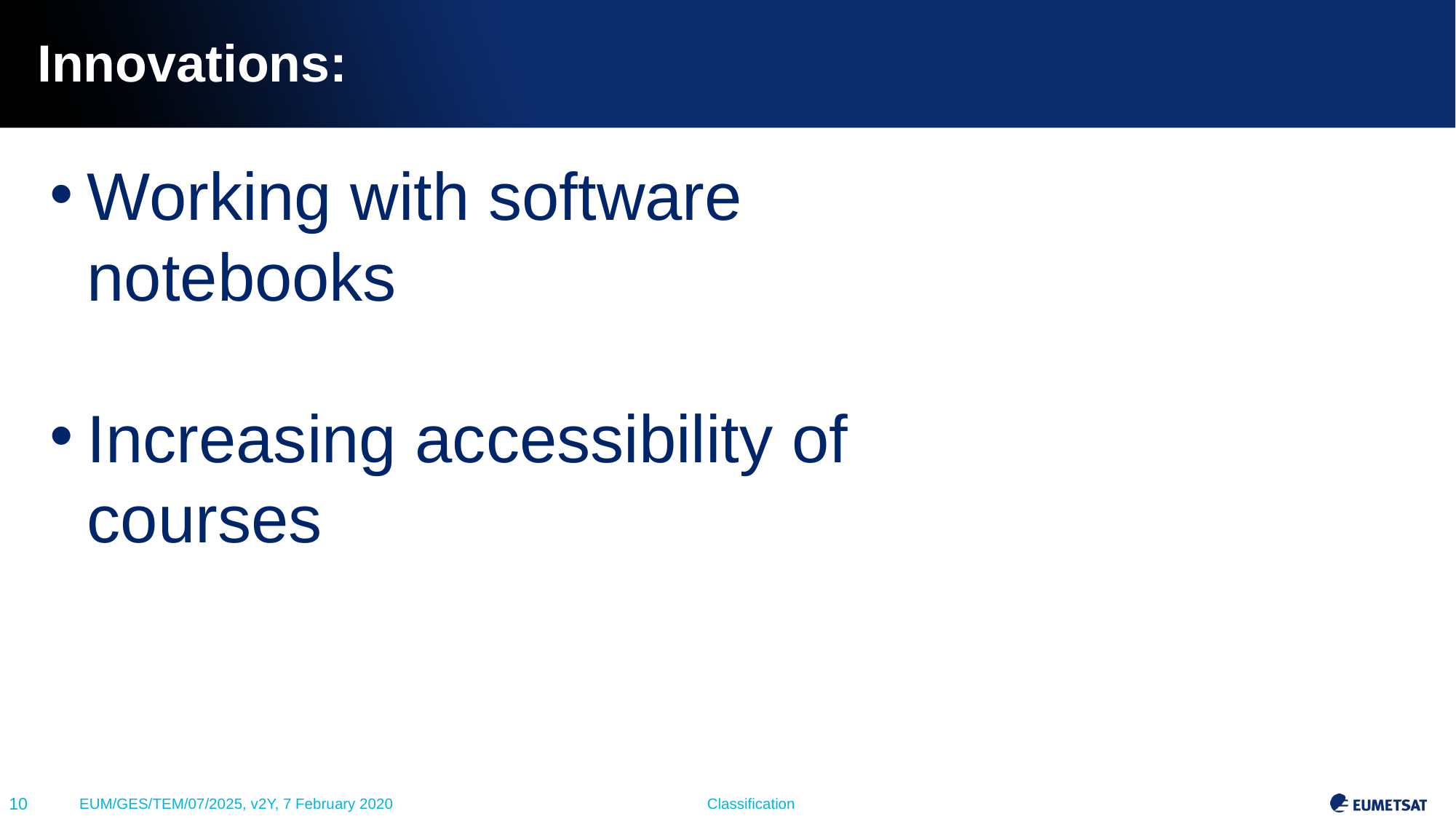

# Innovations:
Working with software notebooks

Increasing accessibility of courses